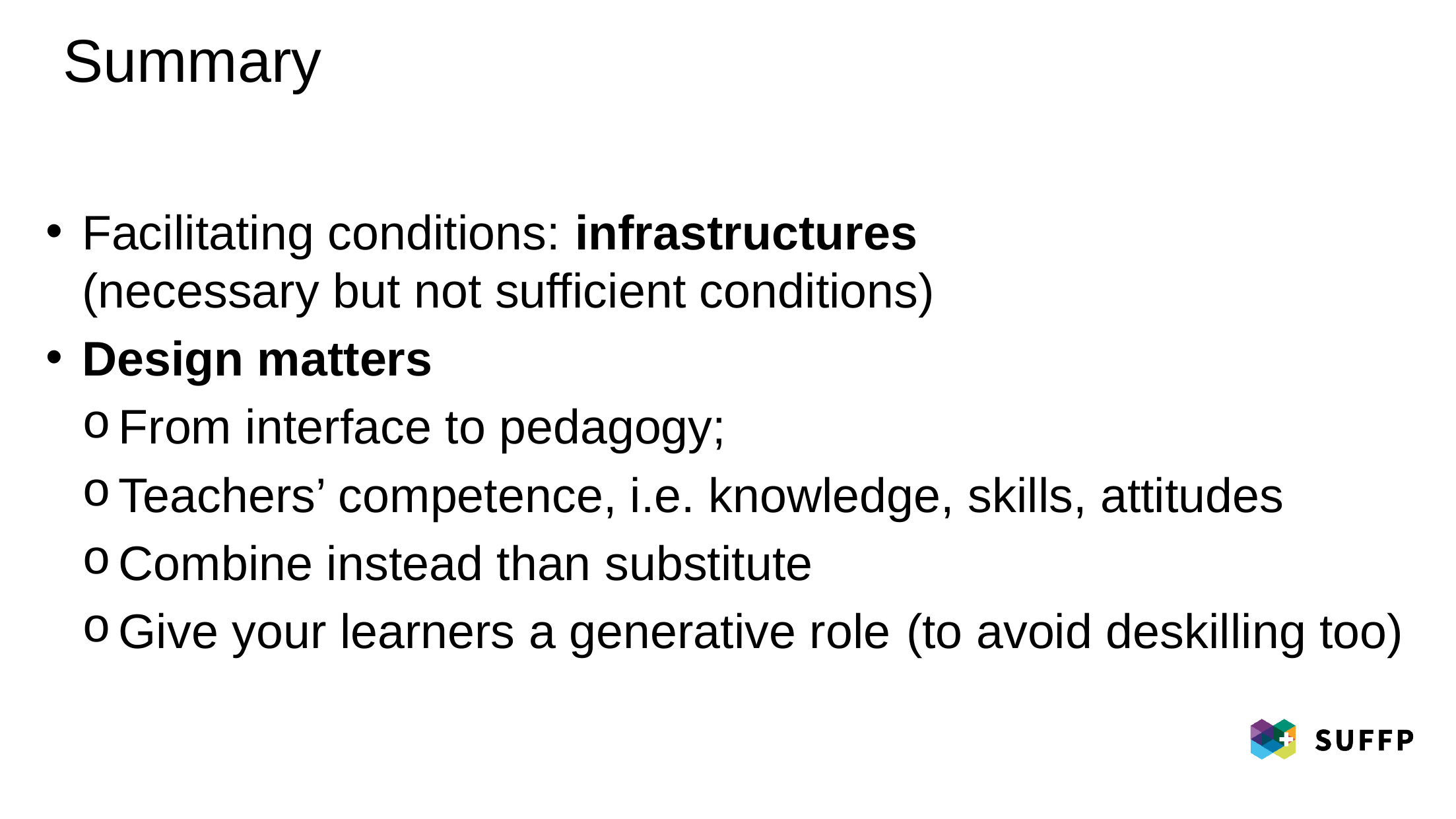

# Summary
Facilitating conditions: infrastructures
(necessary but not sufficient conditions)
Design matters
From interface to pedagogy;
Teachers’ competence, i.e. knowledge, skills, attitudes
Combine instead than substitute
Give your learners a generative role (to avoid deskilling too)